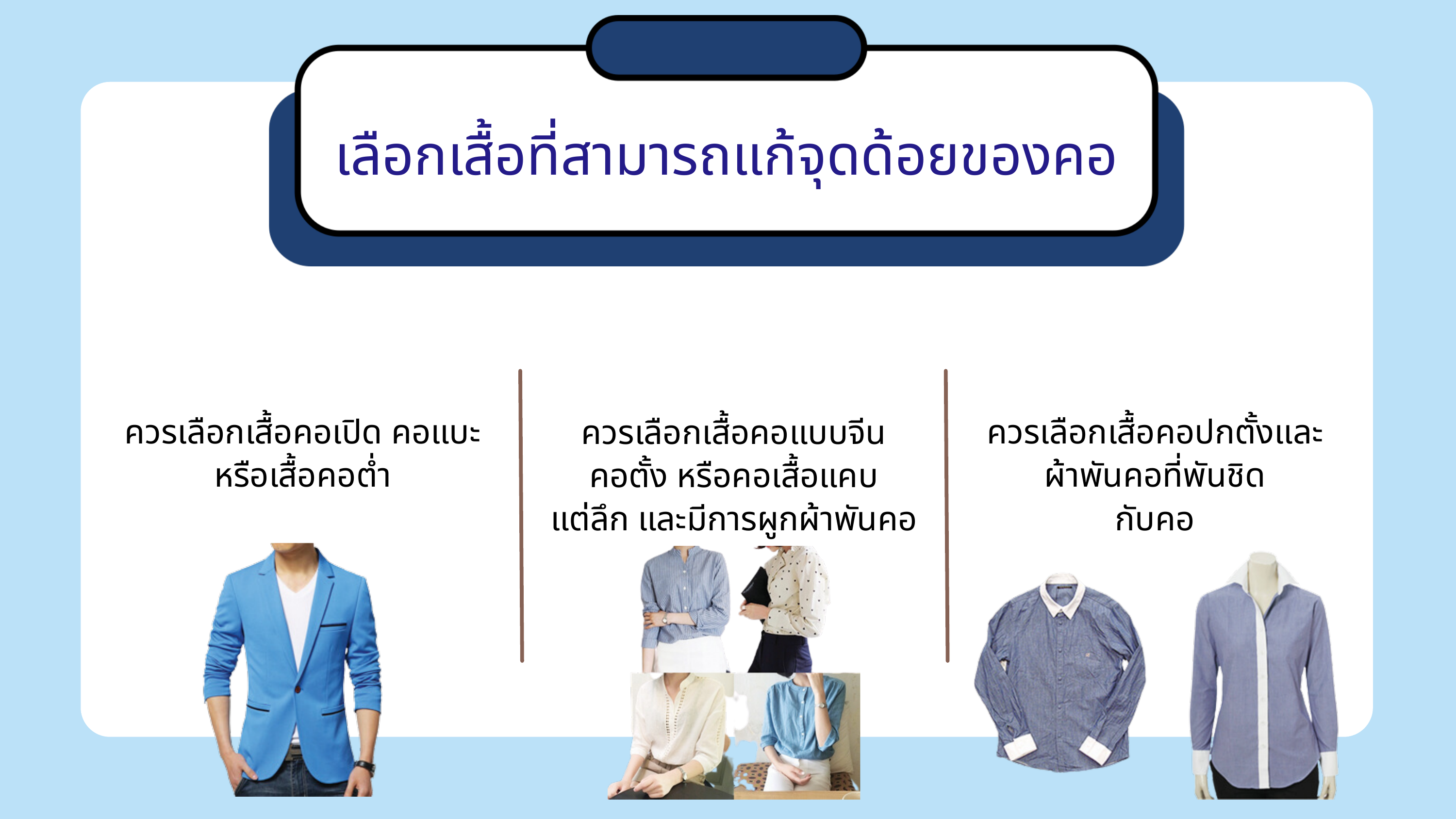

เลือกเสื้อที่สามารถแก้จุดด้อยของคอ
คนคอสั้น
คนคอใหญ่
คนคอยาว
ควรเลือกเสื้อคอเปิด คอแบะ หรือเสื้อคอต่ำ
ควรเลือกเสื้อคอปกตั้งและผ้าพันคอที่พันชิด
กับคอ
ควรเลือกเสื้อคอแบบจีน คอตั้ง หรือคอเสื้อแคบ
แต่ลึก และมีการผูกผ้าพันคอ